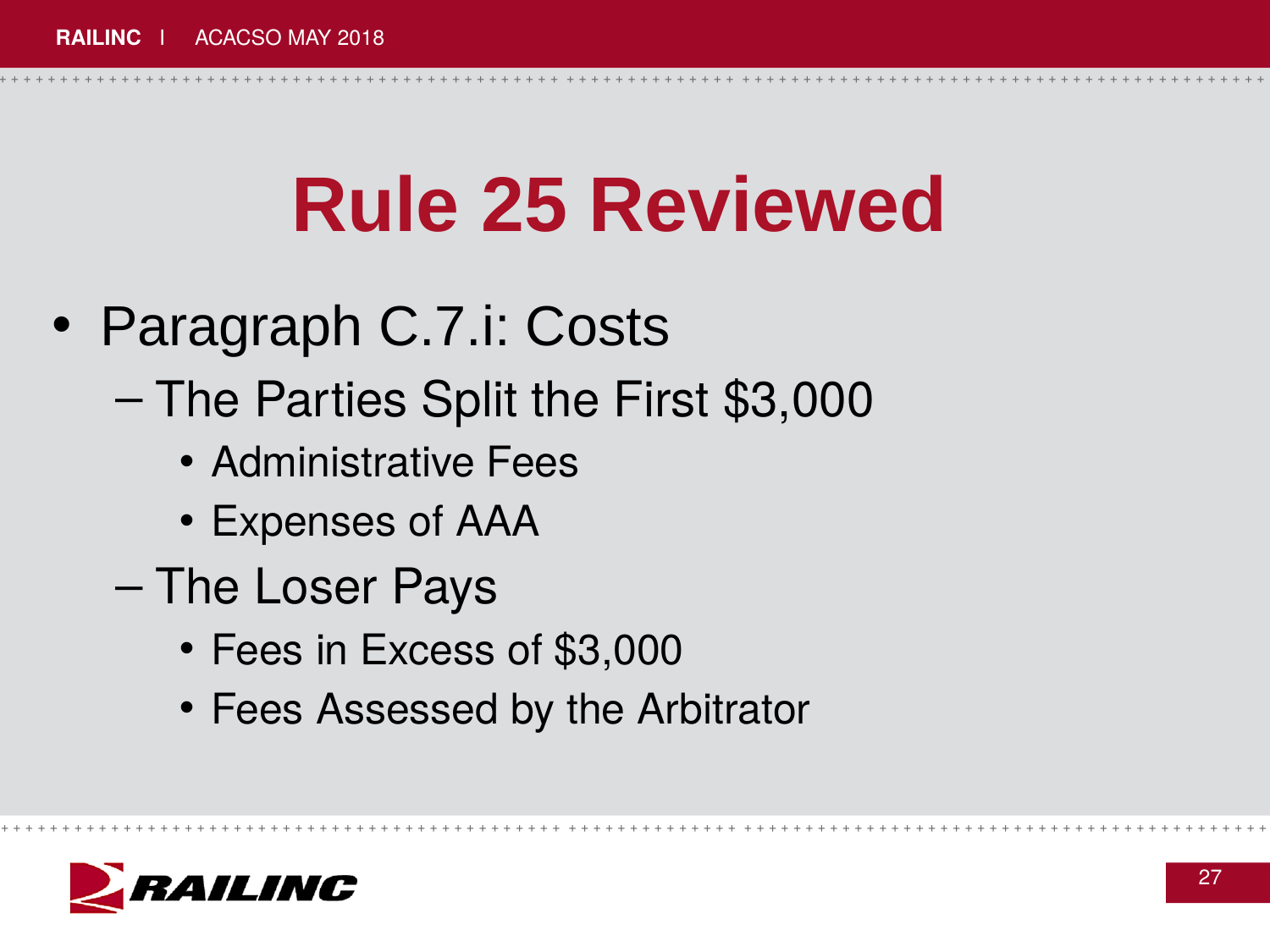

# Rule 25 Reviewed
Paragraph C.7.i: Costs
The Parties Split the First $3,000
Administrative Fees
Expenses of AAA
The Loser Pays
Fees in Excess of $3,000
Fees Assessed by the Arbitrator
27